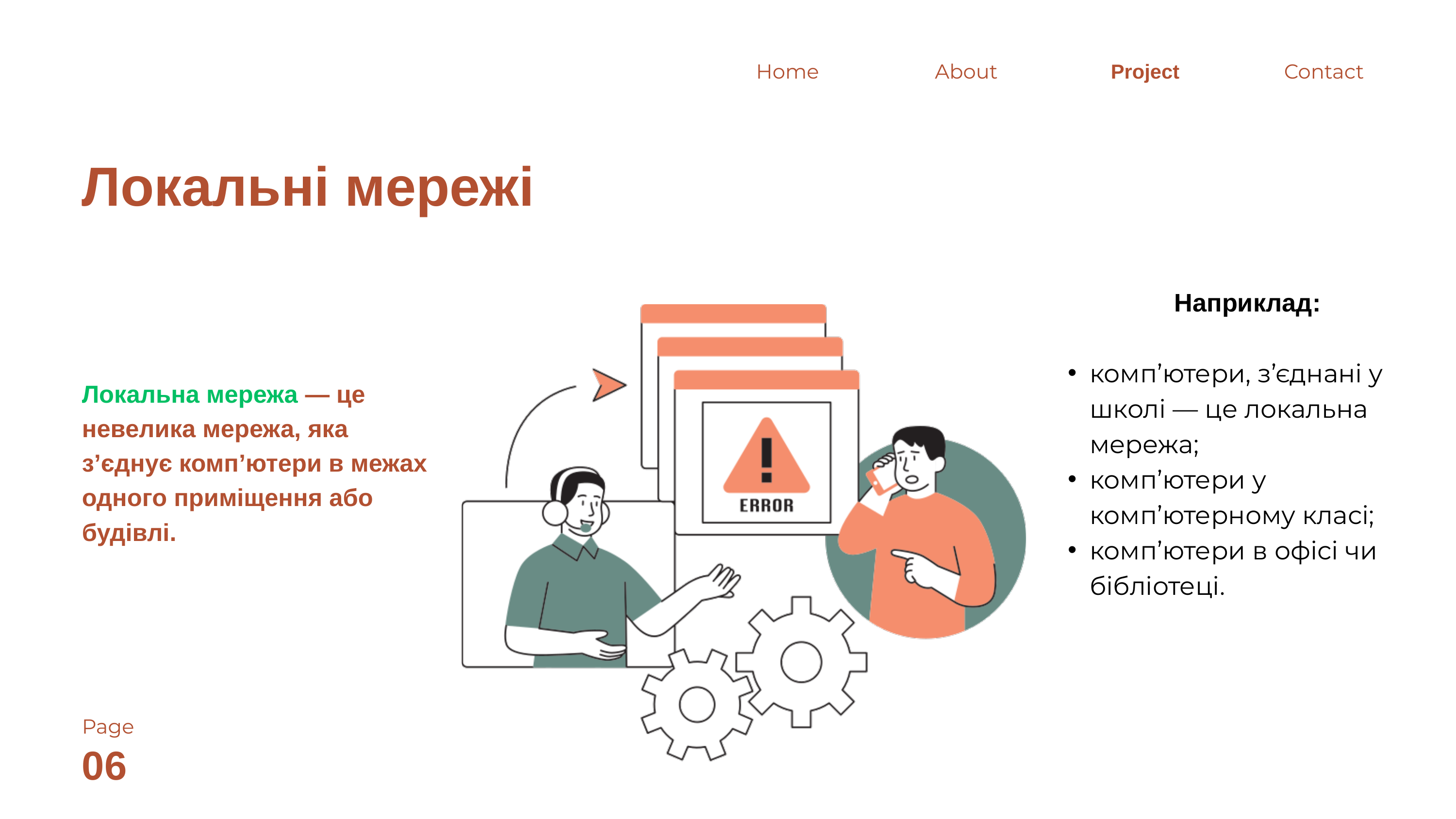

Home
About
Project
Contact
Локальні мережі
Наприклад:

комп’ютери, з’єднані у школі — це локальна мережа;
комп’ютери у комп’ютерному класі;
комп’ютери в офісі чи бібліотеці.

Локальна мережа — це невелика мережа, яка з’єднує комп’ютери в межах одного приміщення або будівлі.
Page
06